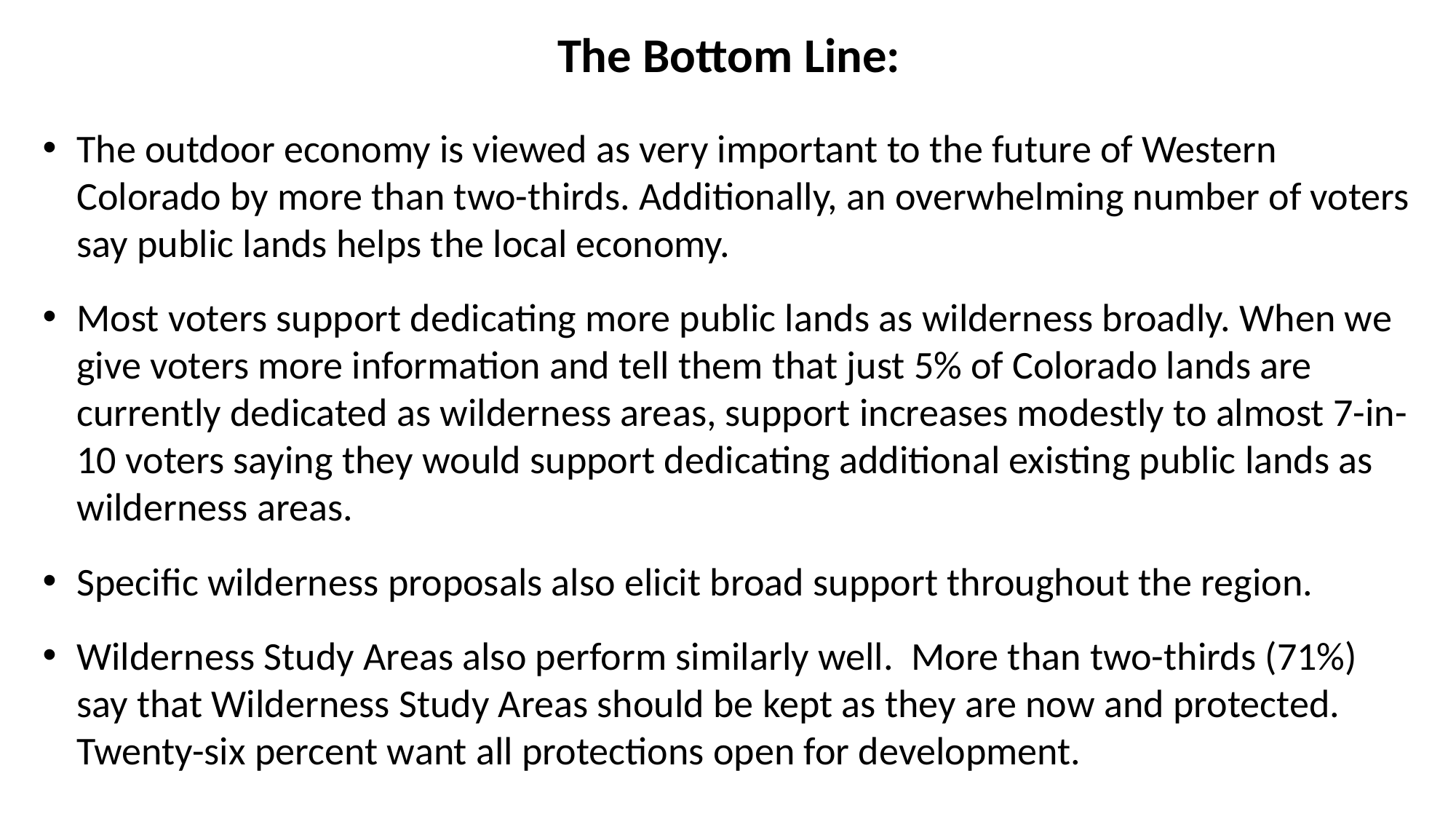

The Bottom Line:
The outdoor economy is viewed as very important to the future of Western Colorado by more than two-thirds. Additionally, an overwhelming number of voters say public lands helps the local economy.
Most voters support dedicating more public lands as wilderness broadly. When we give voters more information and tell them that just 5% of Colorado lands are currently dedicated as wilderness areas, support increases modestly to almost 7-in-10 voters saying they would support dedicating additional existing public lands as wilderness areas.
Specific wilderness proposals also elicit broad support throughout the region.
Wilderness Study Areas also perform similarly well.  More than two-thirds (71%) say that Wilderness Study Areas should be kept as they are now and protected. Twenty-six percent want all protections open for development.